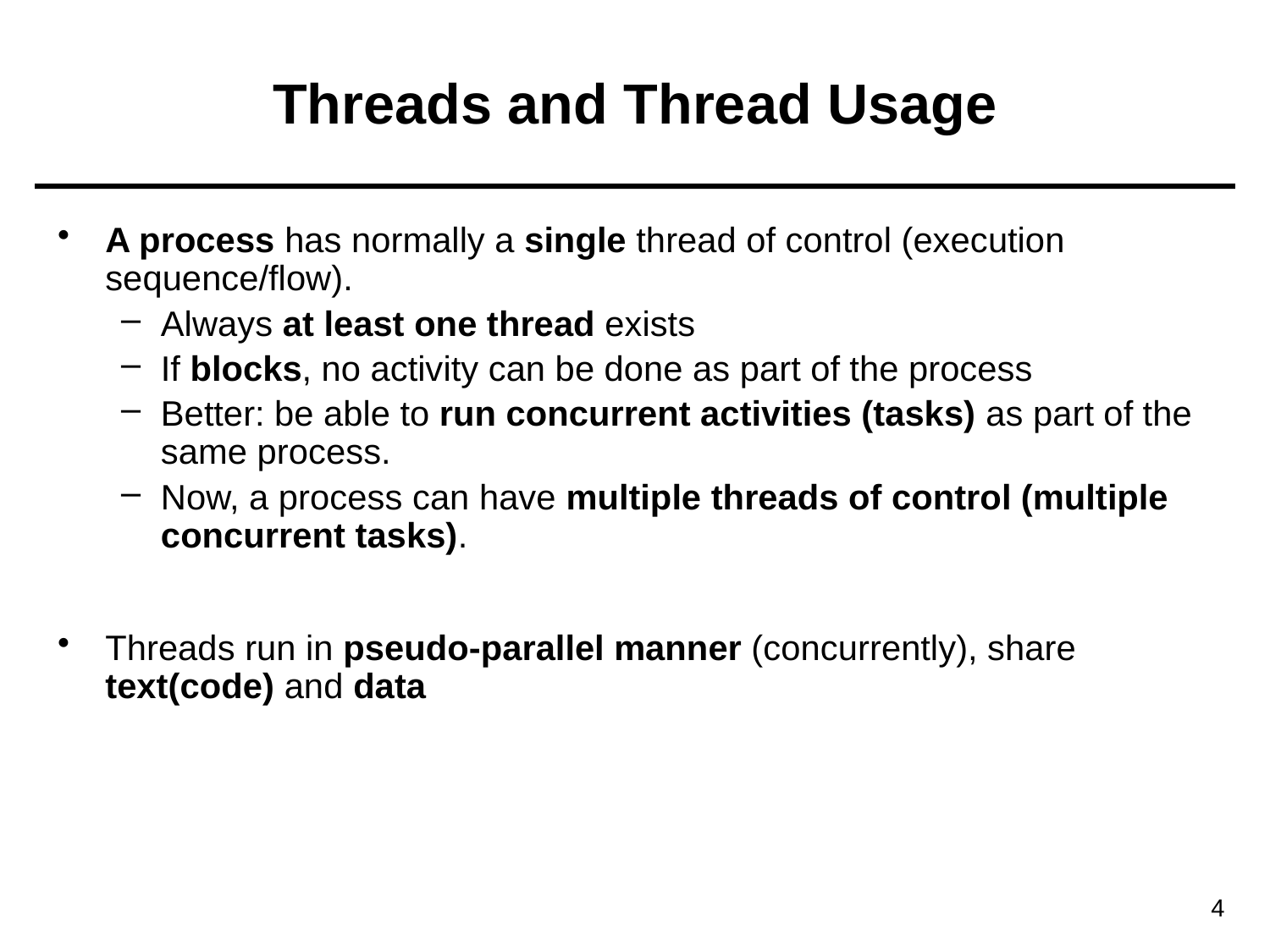

# Threads and Thread Usage
A process has normally a single thread of control (execution sequence/flow).
Always at least one thread exists
If blocks, no activity can be done as part of the process
Better: be able to run concurrent activities (tasks) as part of the same process.
Now, a process can have multiple threads of control (multiple concurrent tasks).

Threads run in pseudo-parallel manner (concurrently), share text(code) and data
4